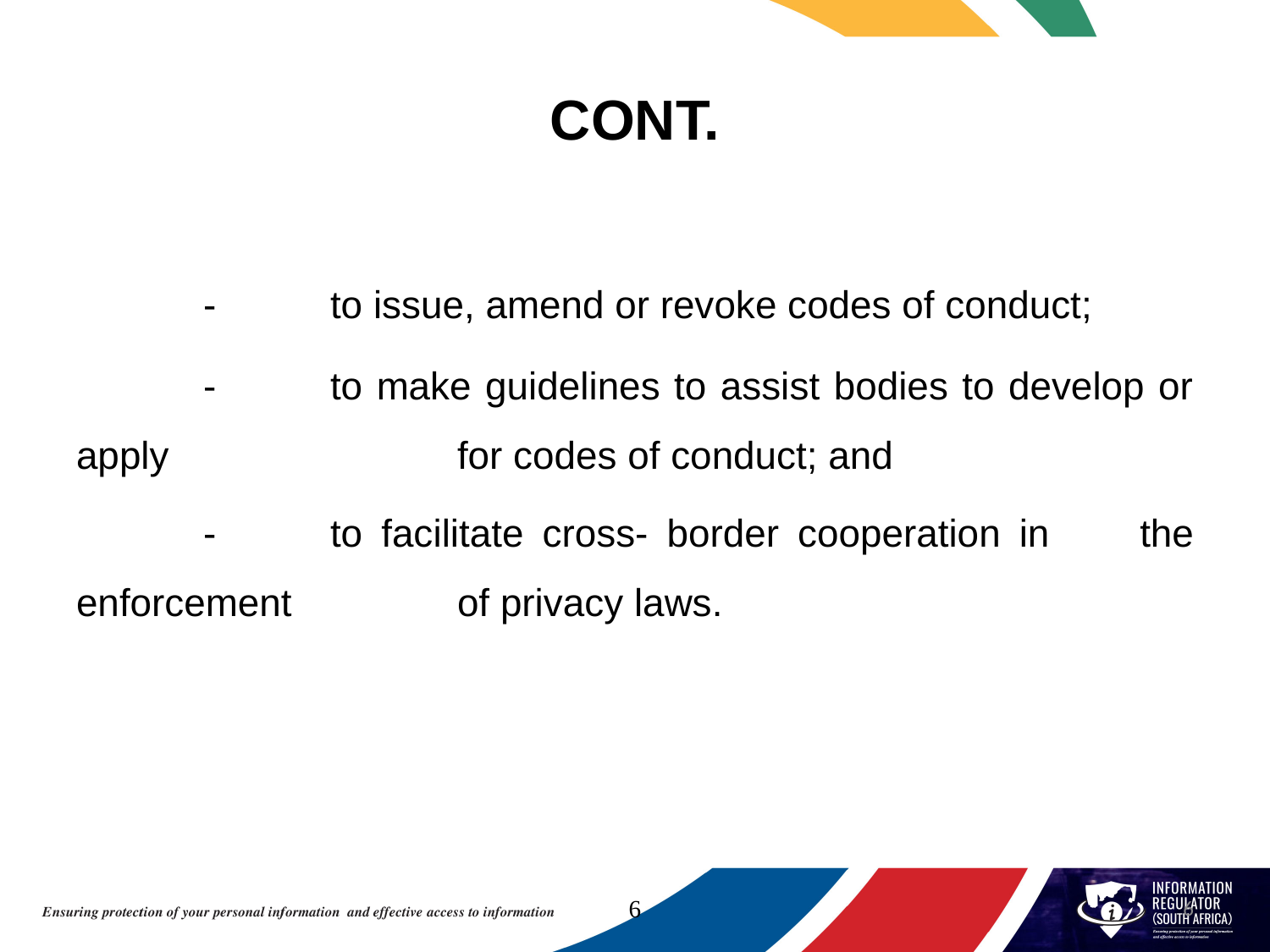

# CONT.
	-	to issue, amend or revoke codes of conduct;
	-	to make guidelines to assist bodies to develop or apply 			for codes of conduct; and
	-	to facilitate cross- border cooperation in 	the enforcement 		of privacy laws.

6
6